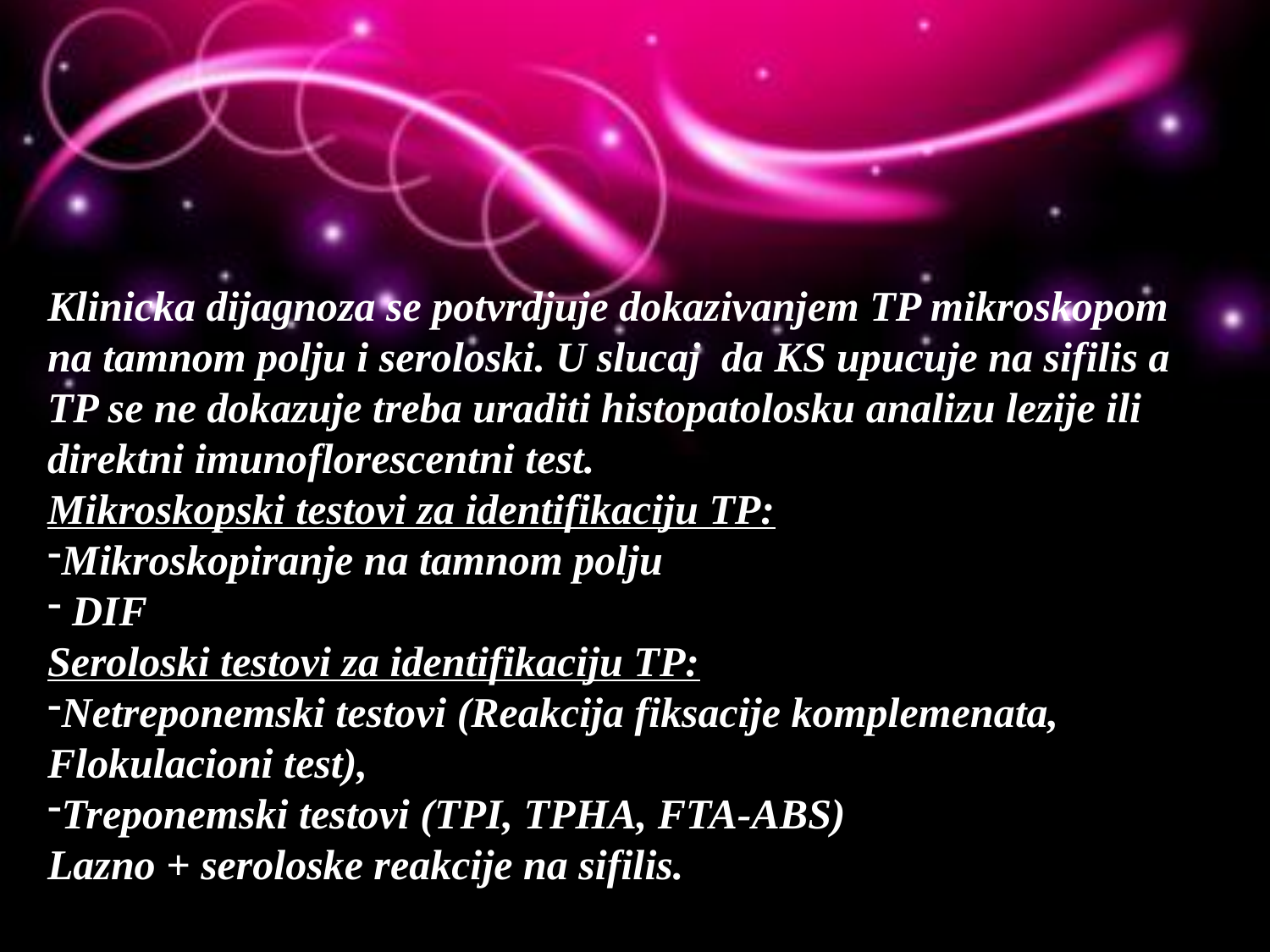

Klinicka dijagnoza se potvrdjuje dokazivanjem TP mikroskopom na tamnom polju i seroloski. U slucaj  da KS upucuje na sifilis a TP se ne dokazuje treba uraditi histopatolosku analizu lezije ili direktni imunoflorescentni test.
Mikroskopski testovi za identifikaciju TP:
Mikroskopiranje na tamnom polju
 DIF
Seroloski testovi za identifikaciju TP:
Netreponemski testovi (Reakcija fiksacije komplemenata, Flokulacioni test),
Treponemski testovi (TPI, TPHA, FTA-ABS)
Lazno + seroloske reakcije na sifilis.